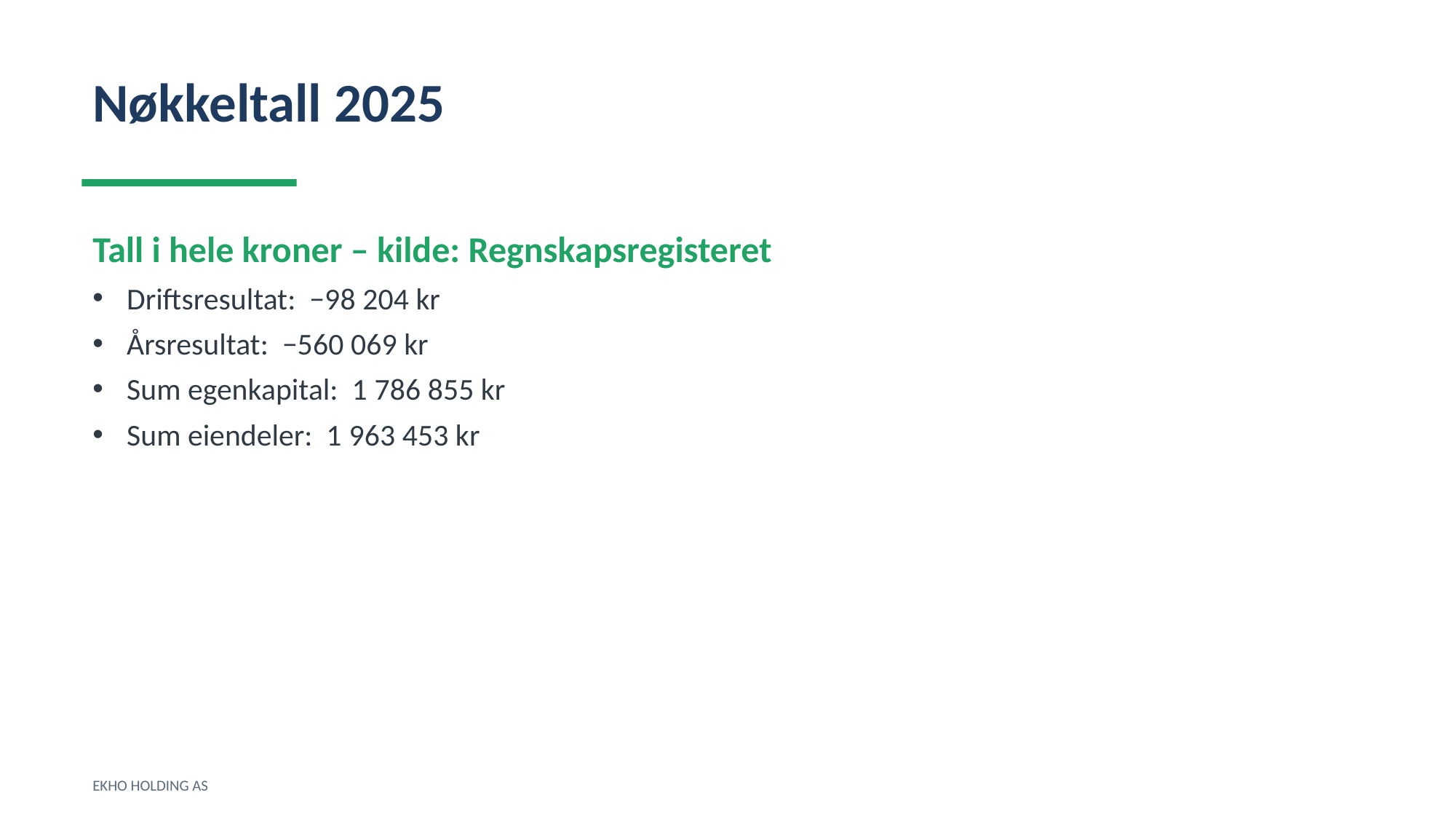

Nøkkeltall 2025

Tall i hele kroner – kilde: Regnskapsregisteret
Driftsresultat:  −98 204 kr
Årsresultat:  −560 069 kr
Sum egenkapital:  1 786 855 kr
Sum eiendeler:  1 963 453 kr
EKHO HOLDING AS